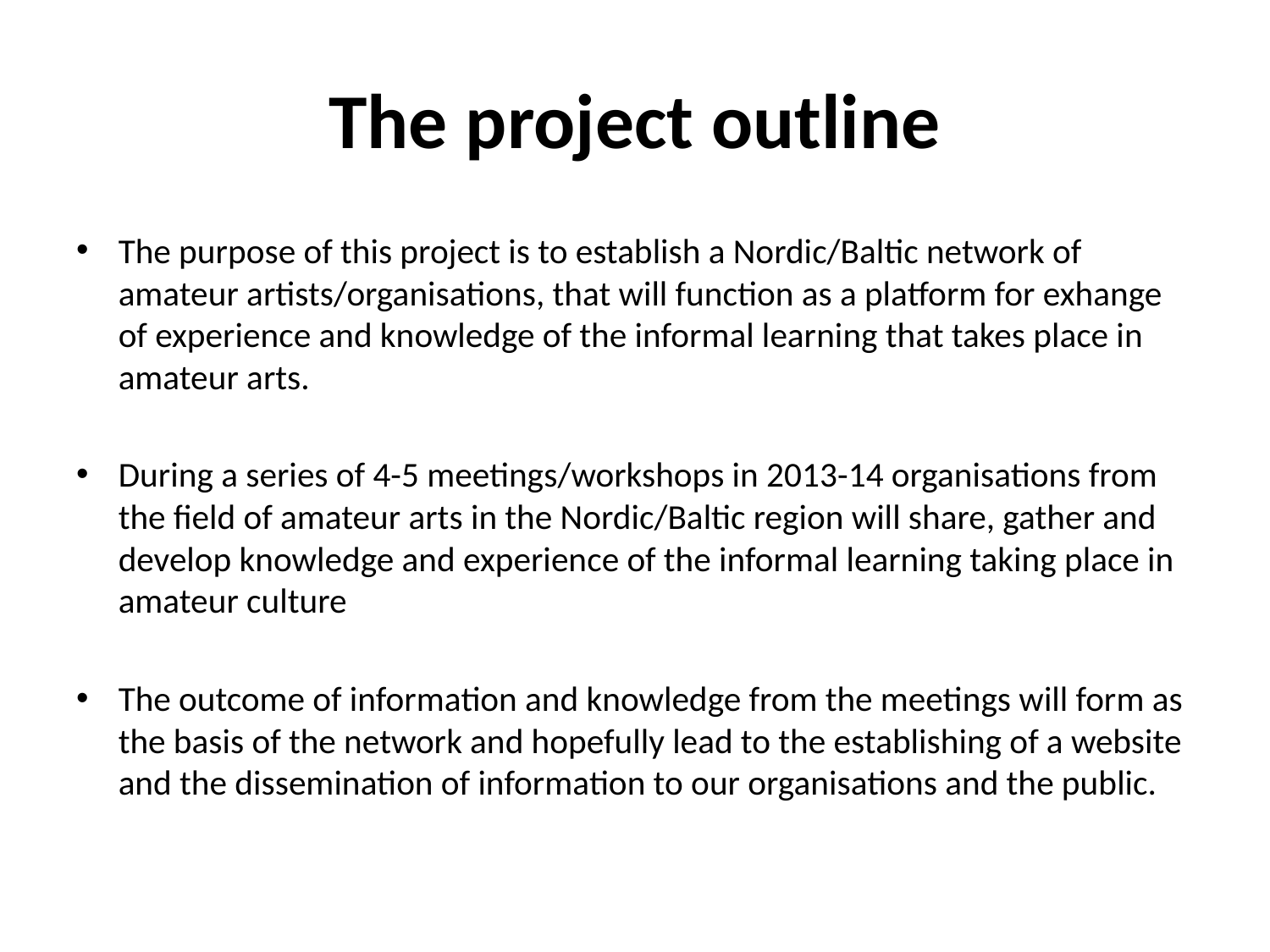

# The project outline
The purpose of this project is to establish a Nordic/Baltic network of amateur artists/organisations, that will function as a platform for exhange of experience and knowledge of the informal learning that takes place in amateur arts.

During a series of 4-5 meetings/workshops in 2013-14 organisations from the field of amateur arts in the Nordic/Baltic region will share, gather and develop knowledge and experience of the informal learning taking place in amateur culture

The outcome of information and knowledge from the meetings will form as the basis of the network and hopefully lead to the establishing of a website and the dissemination of information to our organisations and the public.